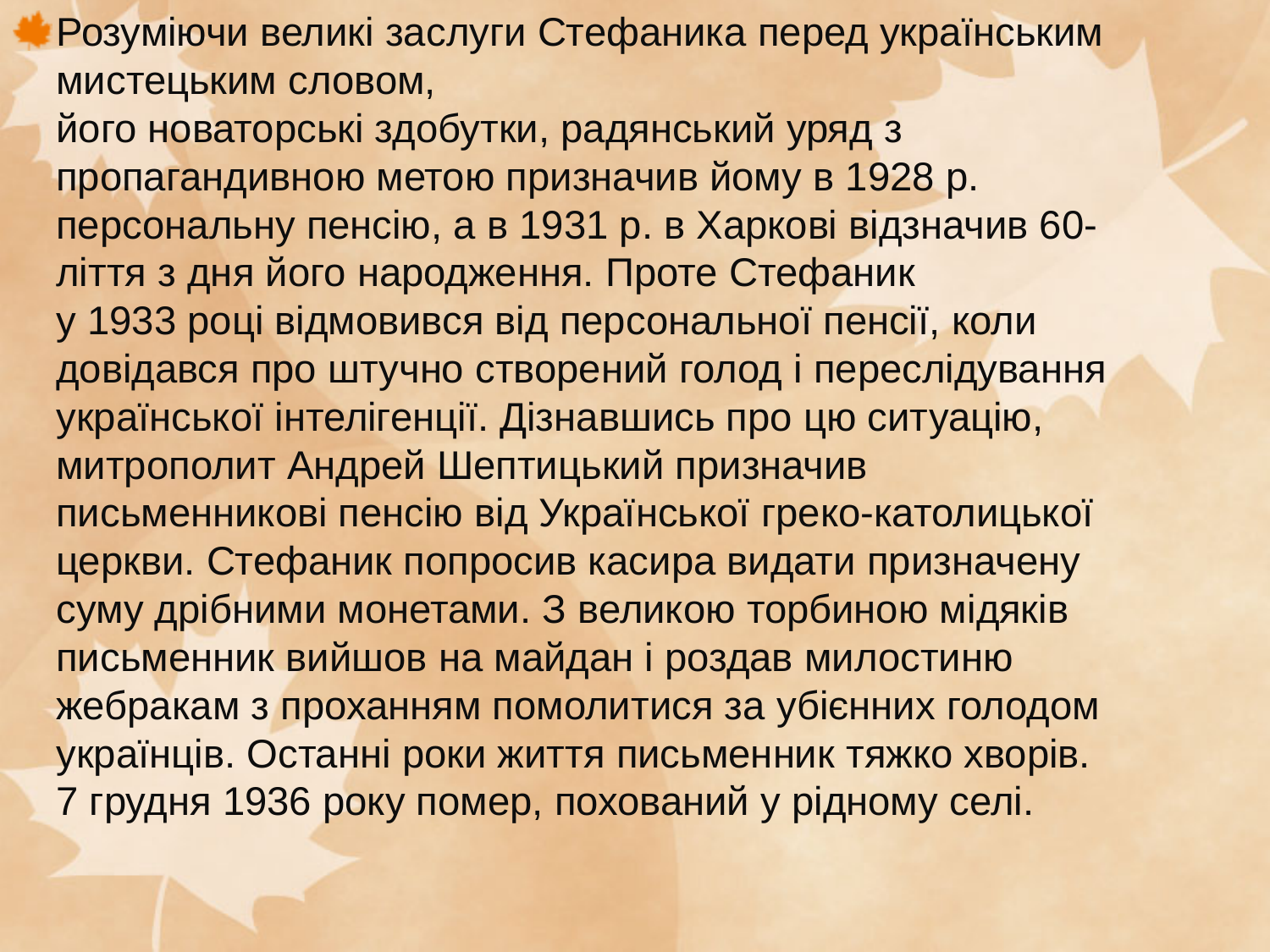

Розуміючи великі заслуги Стефаника перед українським мистецьким словом, його новаторські здобутки, радянський уряд з пропагандивною метою призначив йому в 1928 р. персональну пенсію, а в 1931 р. в Харкові відзначив 60-ліття з дня його народження. Проте Стефаник у 1933 році відмовився від персональної пенсії, коли довідався про штучно створений голод і переслідування української інтелігенції. Дізнавшись про цю ситуацію, митрополит Андрей Шептицький призначив письменникові пенсію від Української греко-католицької церкви. Стефаник попросив касира видати призначену суму дрібними монетами. З великою торбиною мідяків письменник вийшов на майдан і роздав милостиню жебракам з проханням помолитися за убієнних голодом українців. Останні роки життя письменник тяжко хворів. 7 грудня 1936 року помер, похований у рідному селі.